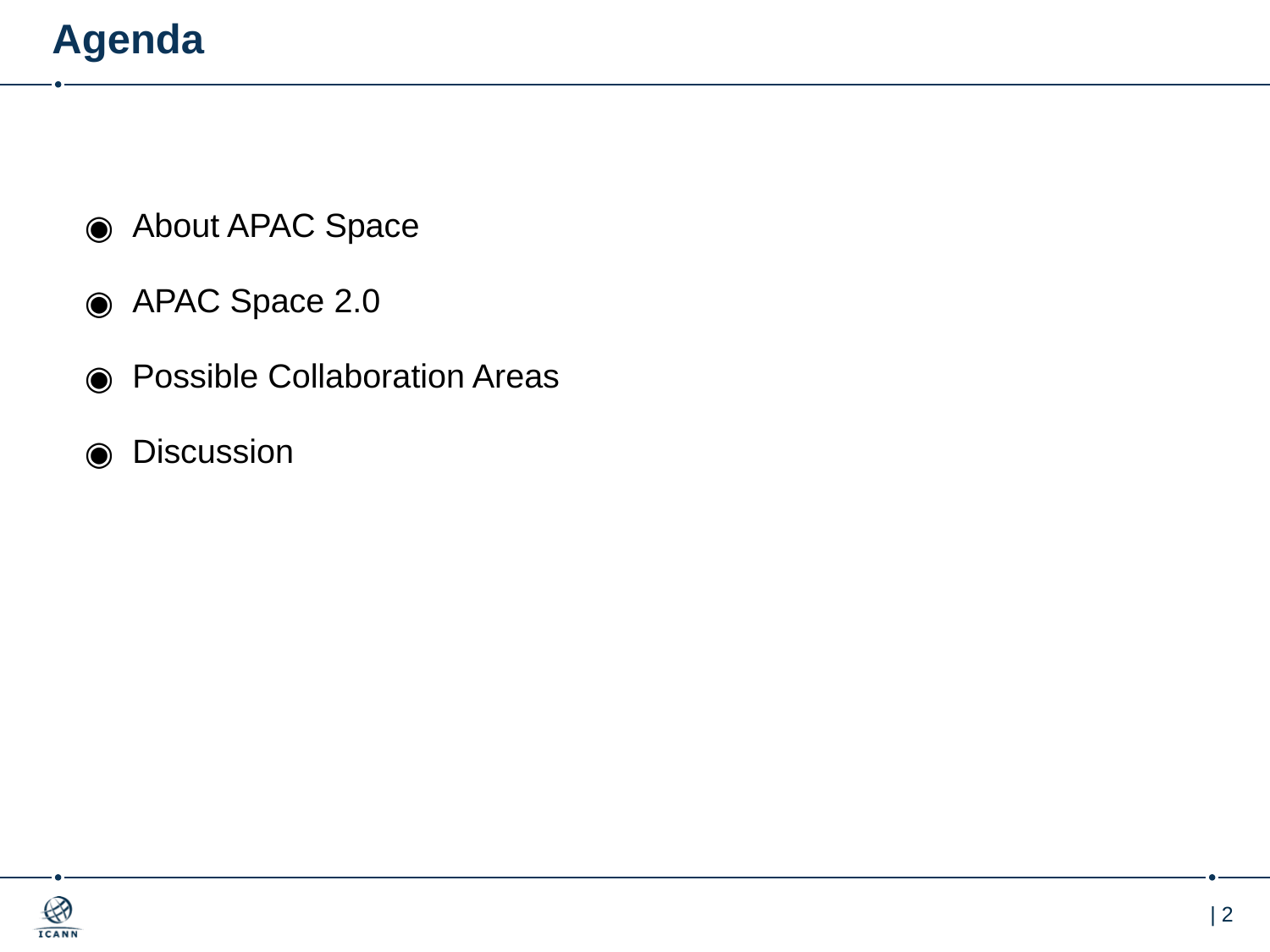

# Agenda
About APAC Space
APAC Space 2.0
Possible Collaboration Areas
Discussion